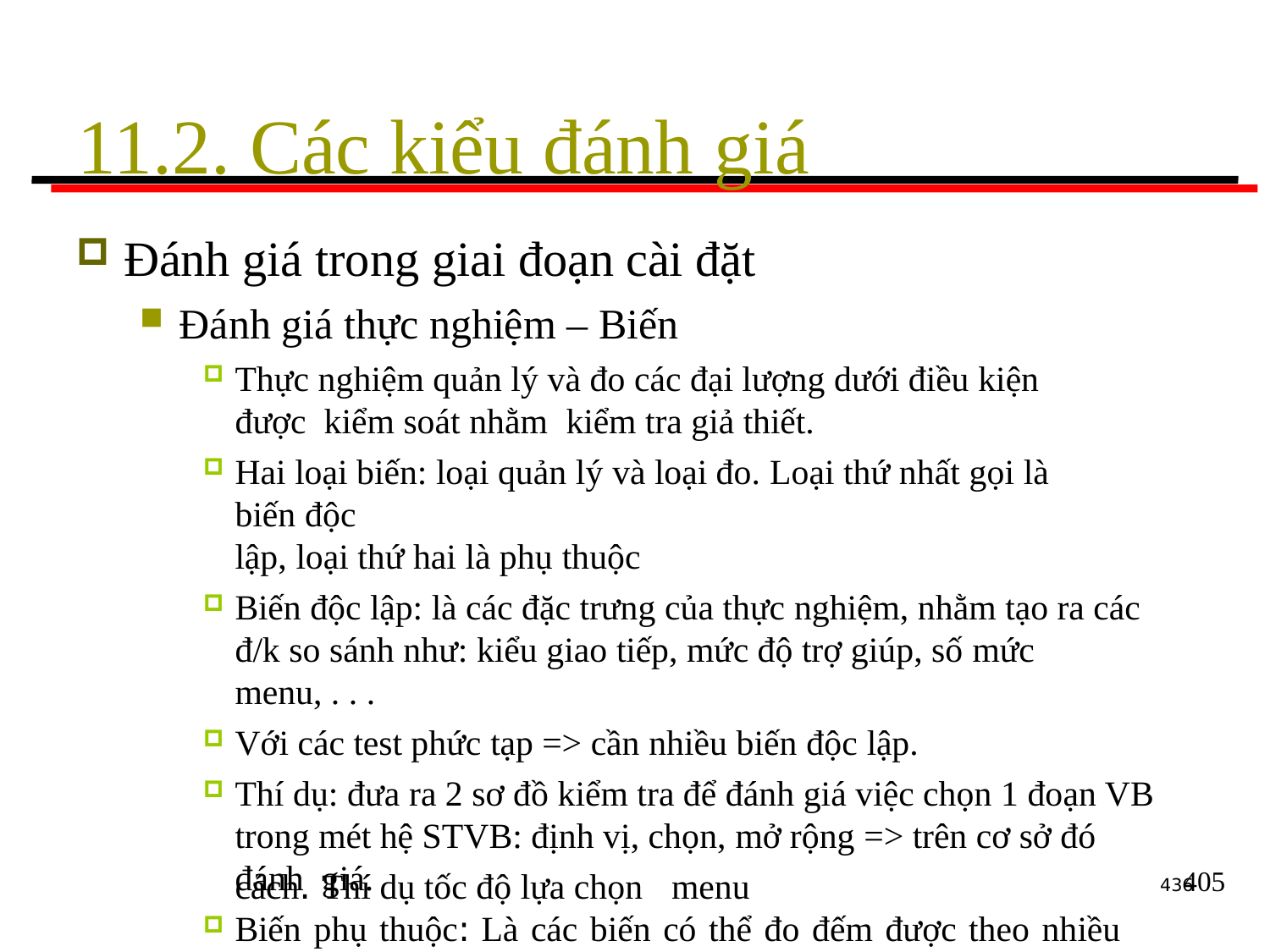

# 11.2. Các kiểu đánh giá
Đánh giá trong giai đoạn cài đặt
Đánh giá thực nghiệm – Biến
Thực nghiệm quản lý và đo các đại lượng dưới điều kiện được  kiểm soát nhằm  kiểm tra giả thiết.
Hai loại biến: loại quản lý và loại đo. Loại thứ nhất gọi là biến độc
lập, loại thứ hai là phụ thuộc
Biến độc lập: là các đặc trưng của thực nghiệm, nhằm tạo ra các  đ/k so sánh như: kiểu giao tiếp, mức độ trợ giúp, số mức menu, . . .
Với các test phức tạp => cần nhiều biến độc lập.
Thí dụ: đưa ra 2 sơ đồ kiểm tra để đánh giá việc chọn 1 đoạn VB  trong mét hệ STVB: định vị, chọn, mở rộng => trên cơ sở đó đánh  giá.
Biến phụ thuộc: Là các biến có thể đo đếm được theo nhiều
405
cách. Thí dụ tốc độ lựa chọn   menu
436